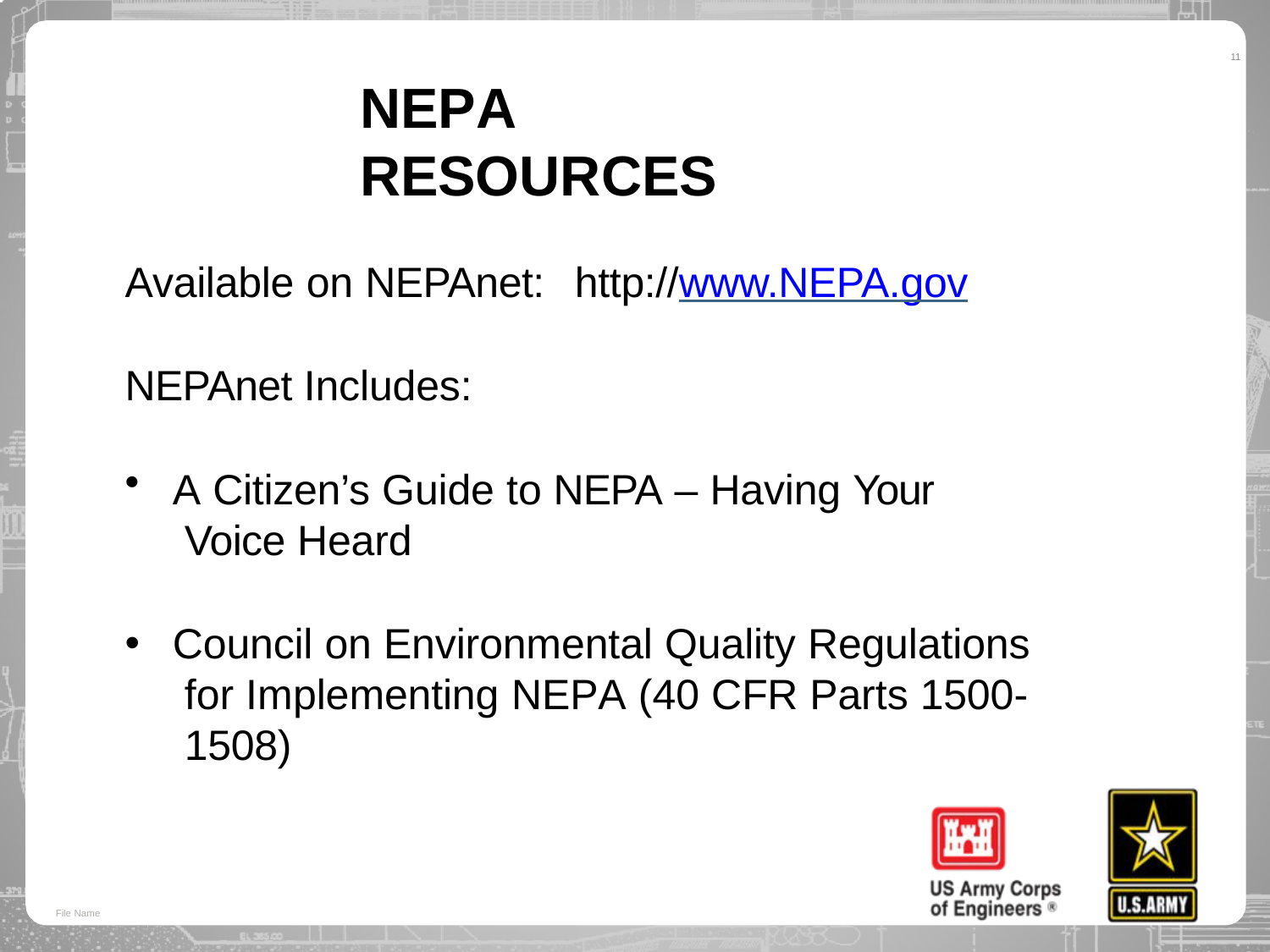

11
# NEPA RESOURCES
Available on NEPAnet:	http://www.NEPA.gov

NEPAnet Includes:

A Citizen’s Guide to NEPA – Having Your  Voice Heard

Council on Environmental Quality Regulations  for Implementing NEPA (40 CFR Parts 1500-  1508)
File Name